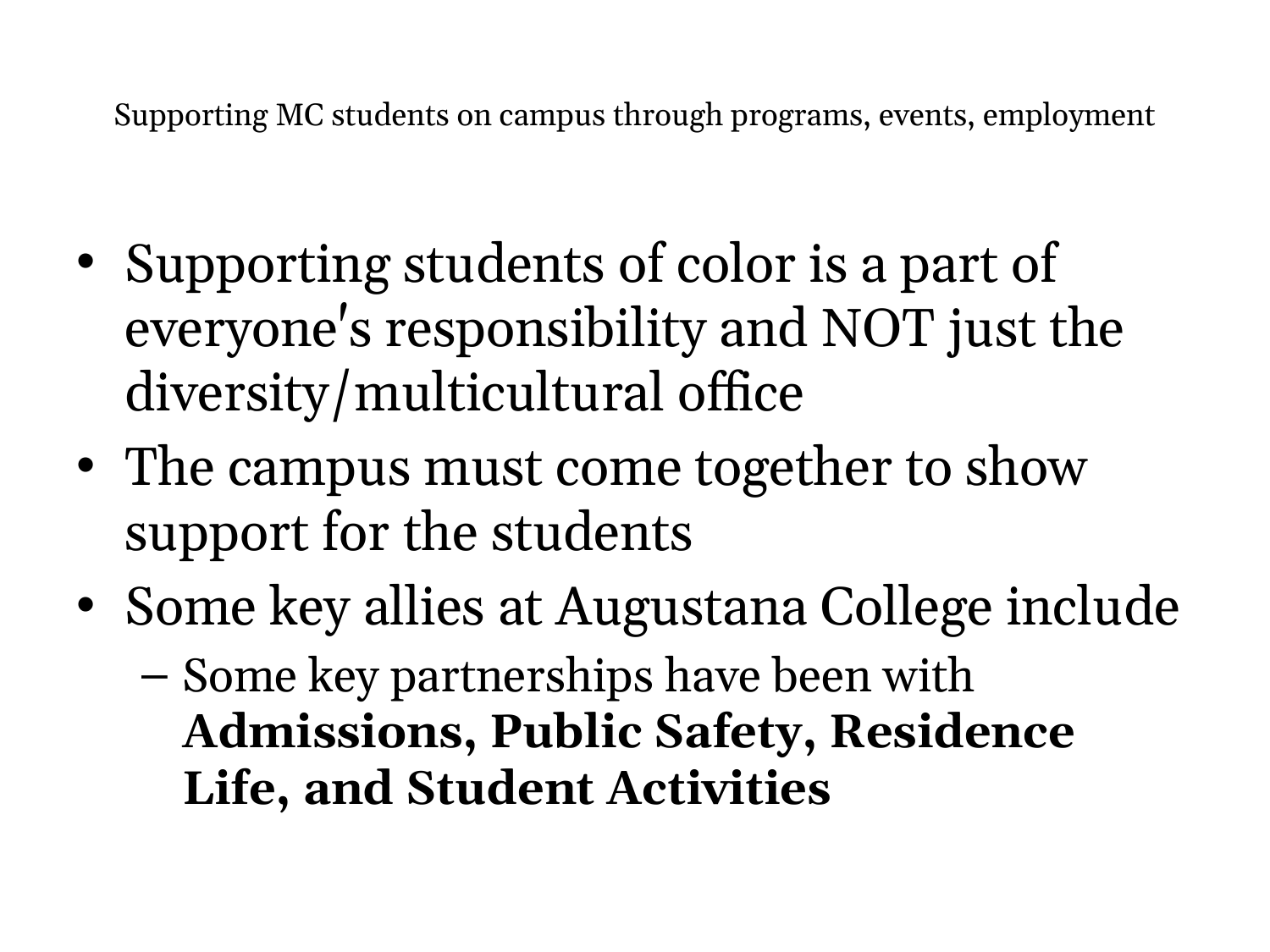

# Supporting MC students on campus through programs, events, employment
Supporting students of color is a part of everyone's responsibility and NOT just the diversity/multicultural office
The campus must come together to show support for the students
Some key allies at Augustana College include
Some key partnerships have been with Admissions, Public Safety, Residence Life, and Student Activities